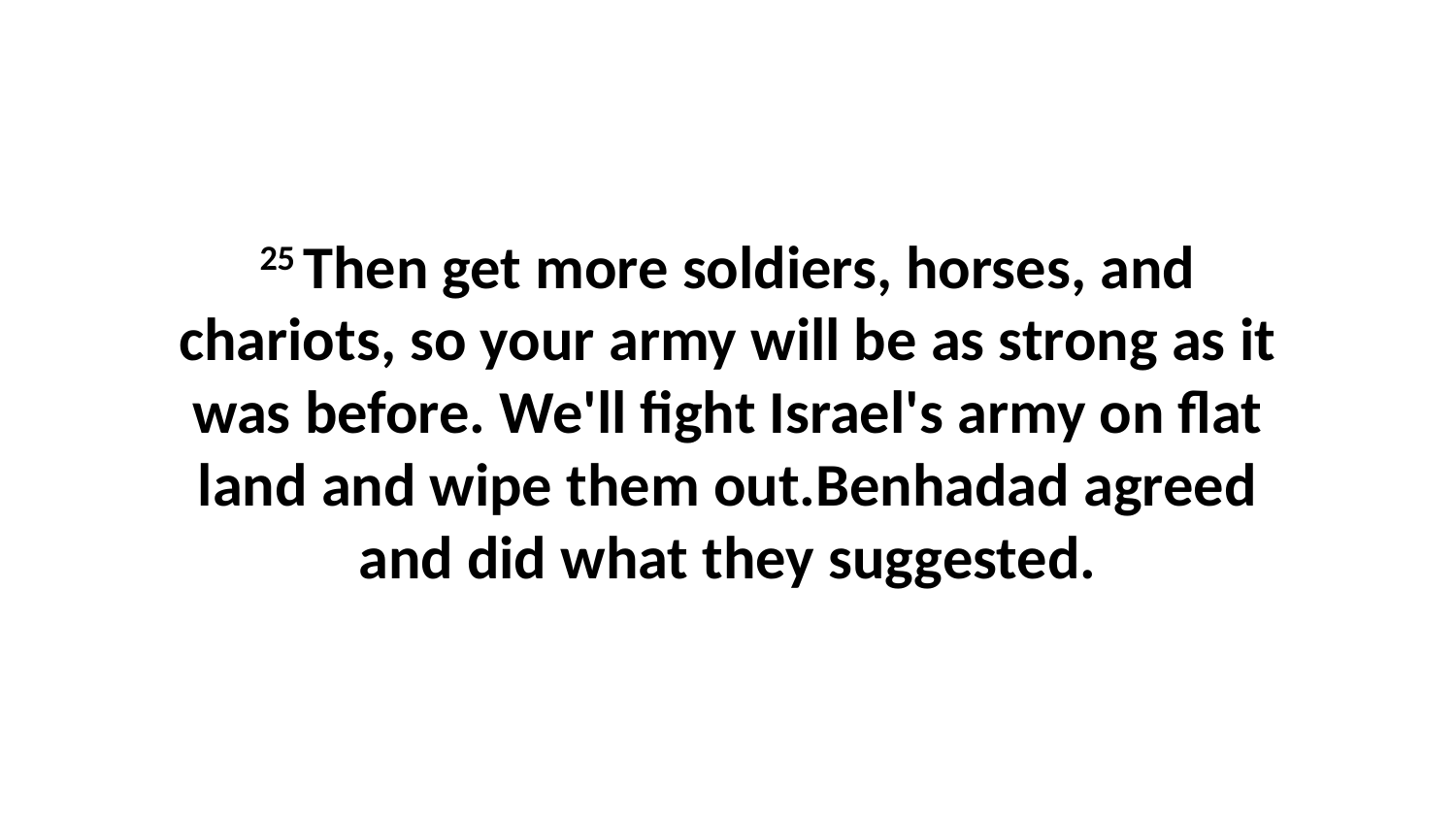

25 Then get more soldiers, horses, and chariots, so your army will be as strong as it was before. We'll fight Israel's army on flat land and wipe them out.Benhadad agreed and did what they suggested.